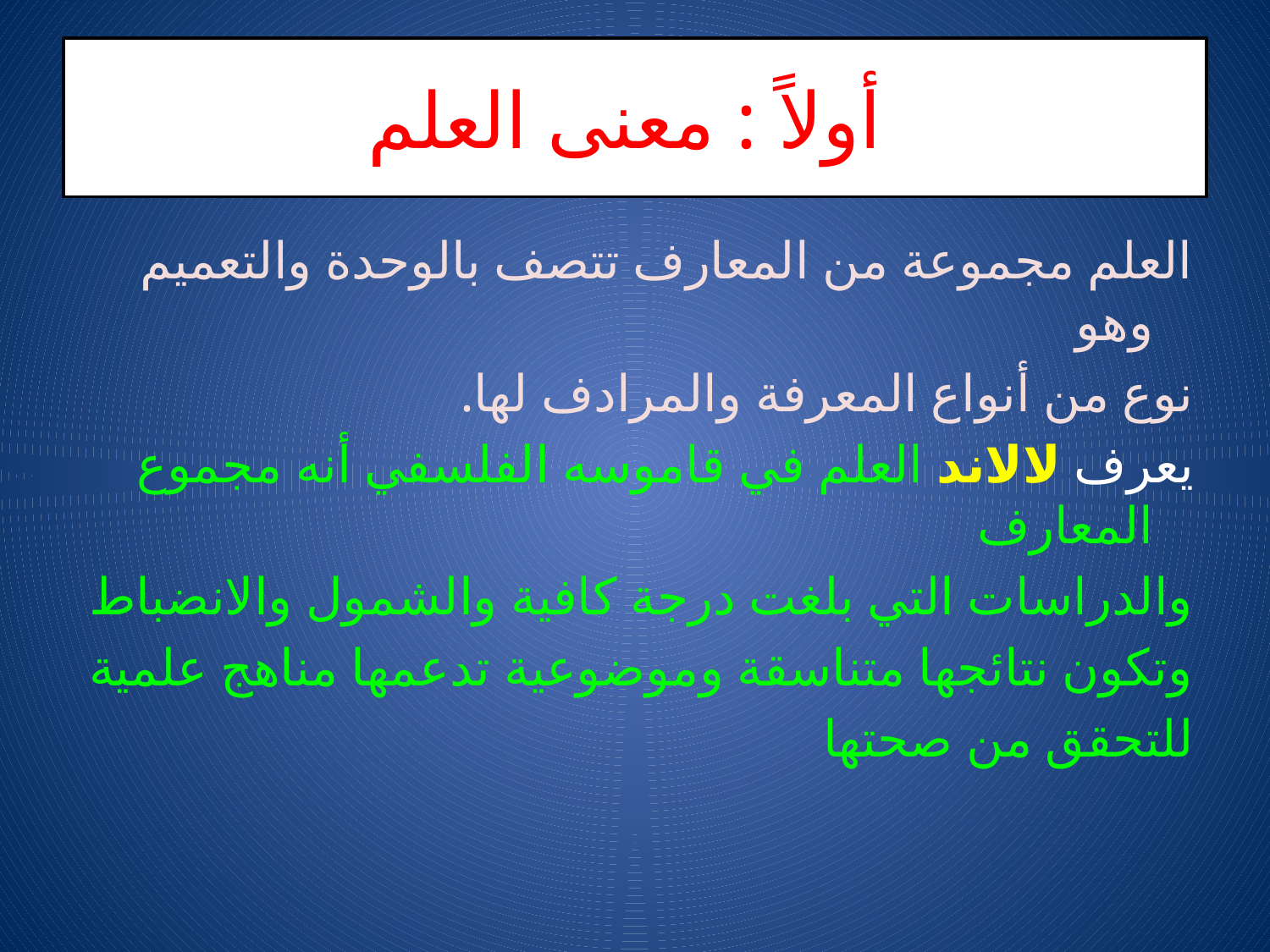

# أولاً : معنى العلم
العلم مجموعة من المعارف تتصف بالوحدة والتعميم وهو
نوع من أنواع المعرفة والمرادف لها.
يعرف لالاند العلم في قاموسه الفلسفي أنه مجموع المعارف
والدراسات التي بلغت درجة كافية والشمول والانضباط
وتكون نتائجها متناسقة وموضوعية تدعمها مناهج علمية
للتحقق من صحتها